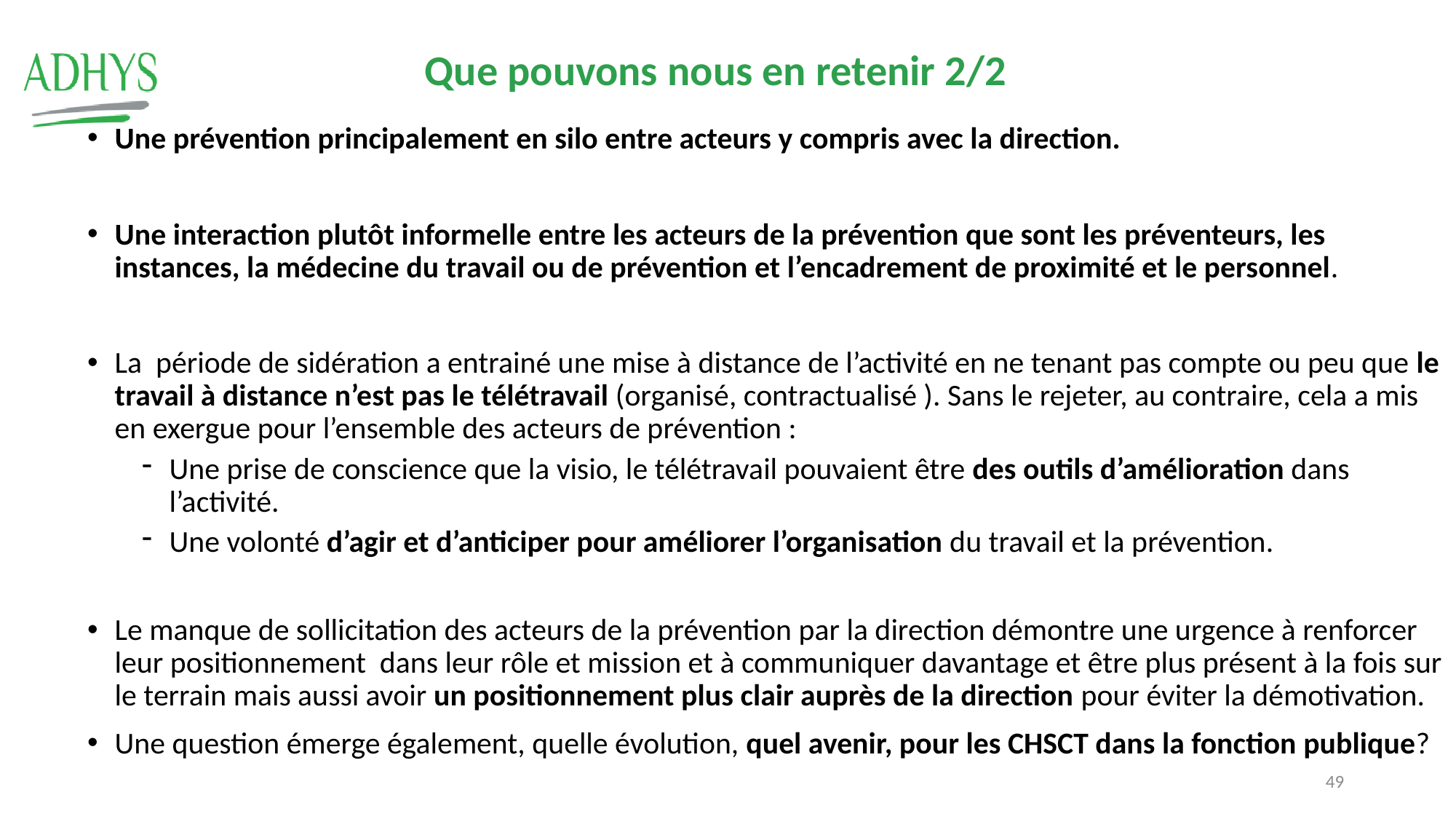

# Que pouvons nous en retenir 2/2

Une prévention principalement en silo entre acteurs y compris avec la direction.

Une interaction plutôt informelle entre les acteurs de la prévention que sont les préventeurs, les instances, la médecine du travail ou de prévention et l’encadrement de proximité et le personnel.

La  période de sidération a entrainé une mise à distance de l’activité en ne tenant pas compte ou peu que le travail à distance n’est pas le télétravail (organisé, contractualisé ). Sans le rejeter, au contraire, cela a mis en exergue pour l’ensemble des acteurs de prévention :
Une prise de conscience que la visio, le télétravail pouvaient être des outils d’amélioration dans l’activité.
Une volonté d’agir et d’anticiper pour améliorer l’organisation du travail et la prévention.

Le manque de sollicitation des acteurs de la prévention par la direction démontre une urgence à renforcer leur positionnement  dans leur rôle et mission et à communiquer davantage et être plus présent à la fois sur le terrain mais aussi avoir un positionnement plus clair auprès de la direction pour éviter la démotivation.
Une question émerge également, quelle évolution, quel avenir, pour les CHSCT dans la fonction publique?

49